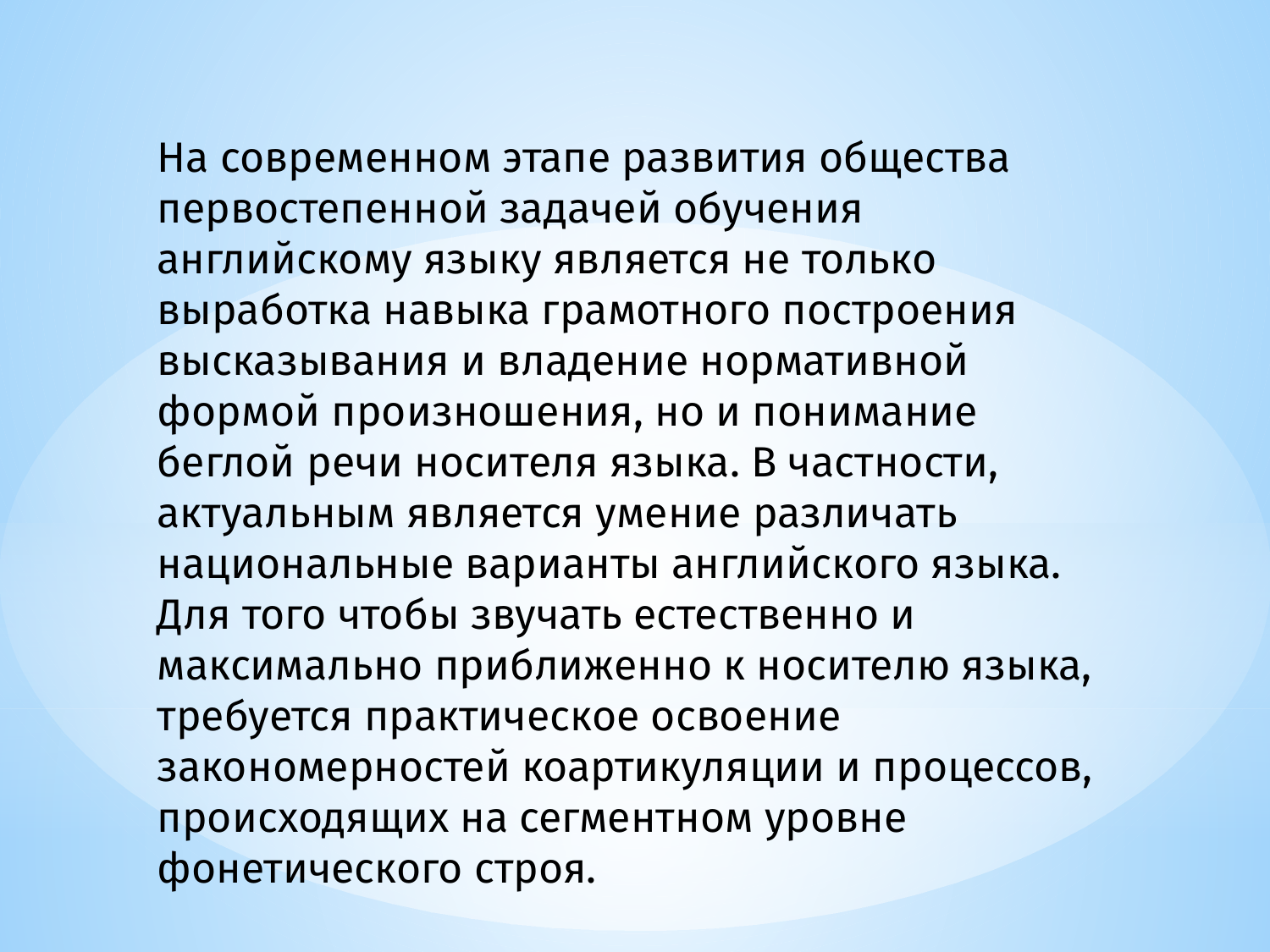

На современном этапе развития общества первостепенной задачей обучения английскому языку является не только выработка навыка грамотного построения высказывания и владение нормативной формой произношения, но и понимание беглой речи носителя языка. В частности, актуальным является умение различать национальные варианты английского языка. Для того чтобы звучать естественно и максимально приближенно к носителю языка, требуется практическое освоение закономерностей коартикуляции и процессов, происходящих на сегментном уровне фонетического строя.